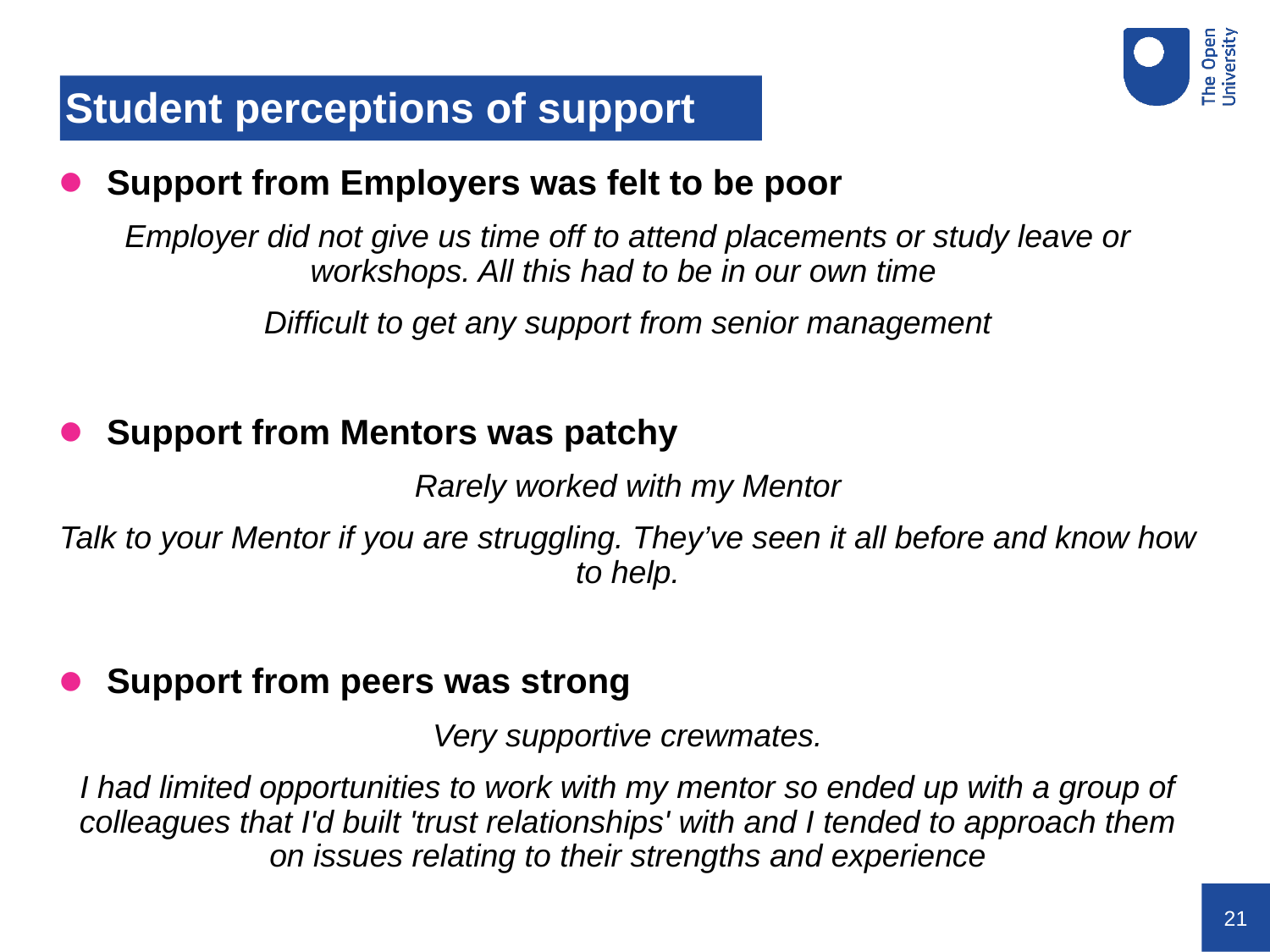

# Student perceptions of support

Support from Employers was felt to be poor
Employer did not give us time off to attend placements or study leave or workshops. All this had to be in our own time
Difficult to get any support from senior management

Support from Mentors was patchy
Rarely worked with my Mentor
Talk to your Mentor if you are struggling. They’ve seen it all before and know how to help.

Support from peers was strong
Very supportive crewmates.
I had limited opportunities to work with my mentor so ended up with a group of colleagues that I'd built 'trust relationships' with and I tended to approach them on issues relating to their strengths and experience